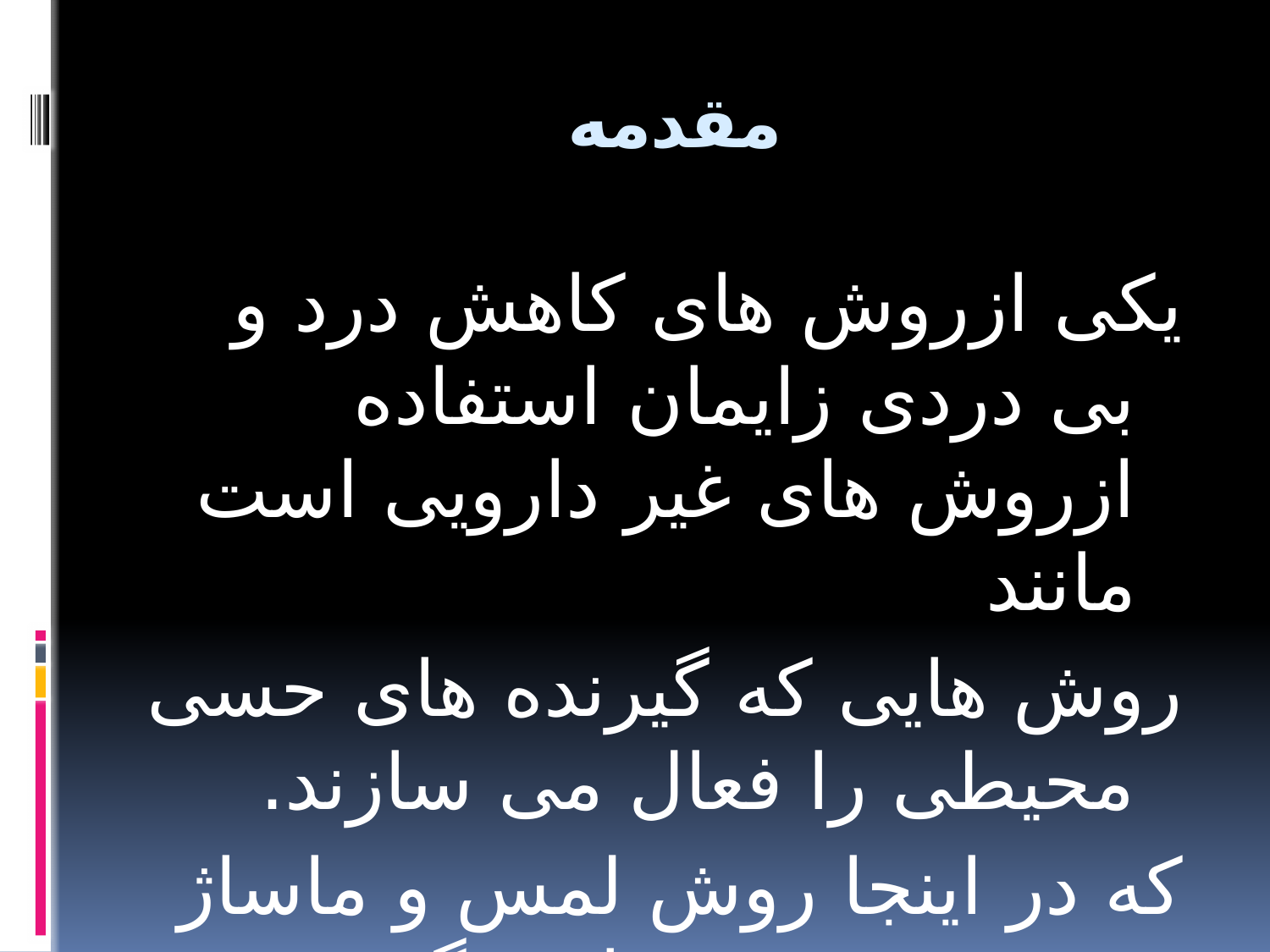

# مقدمه
یکی ازروش های کاهش درد و بی دردی زایمان استفاده ازروش های غیر دارویی است مانند
روش هایی که گیرنده های حسی محیطی را فعال می سازند.
که در اینجا روش لمس و ماساژ مورد بررسی قرار میگیرد.